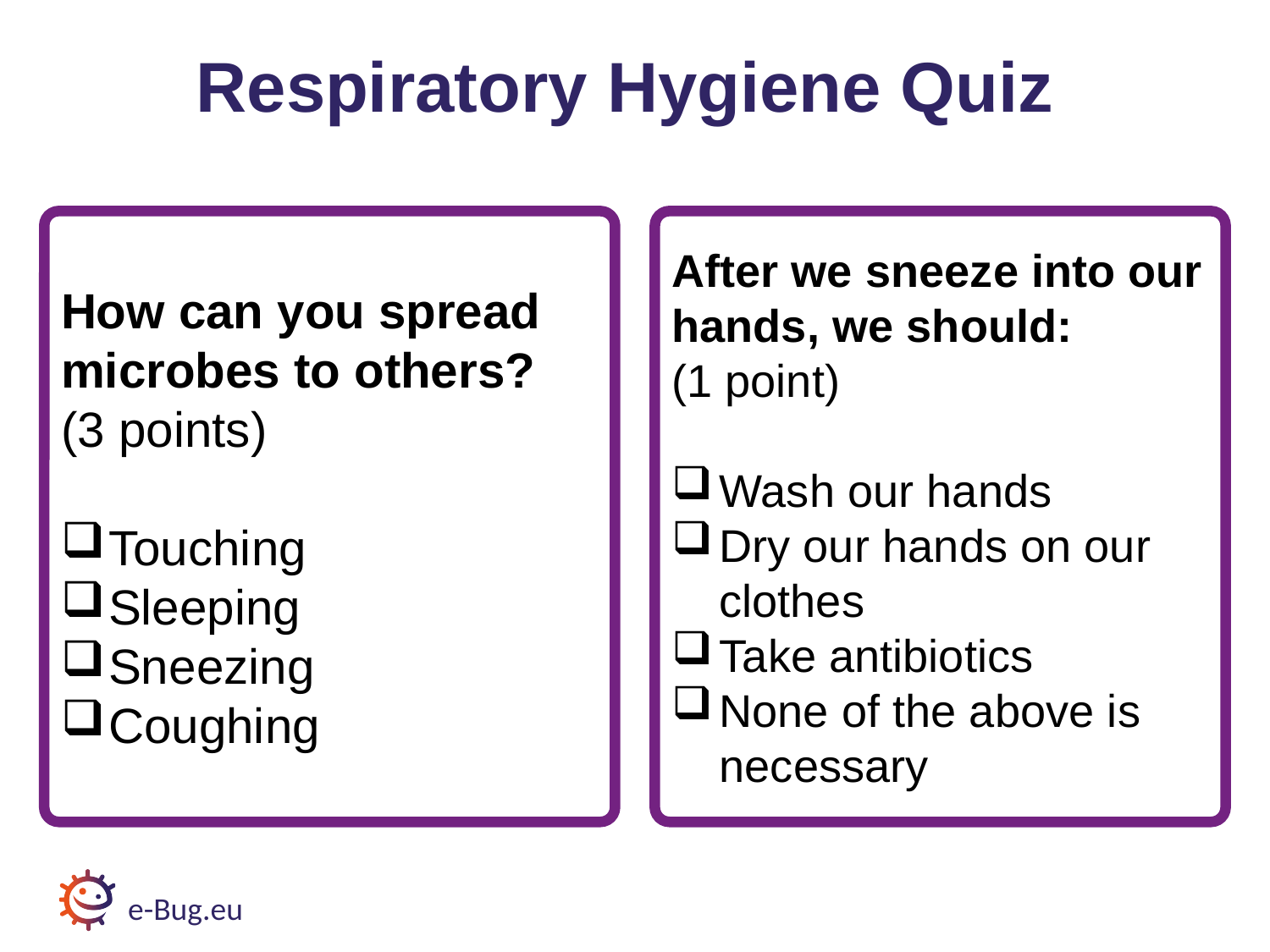

# Respiratory Quiz Questions 1 and 2
Respiratory Hygiene Quiz
How can you spread microbes to others?
(3 points)

Touching
Sleeping
Sneezing
Coughing
After we sneeze into our hands, we should:
(1 point)

Wash our hands
Dry our hands on our clothes
Take antibiotics
None of the above is necessary
e-Bug.eu